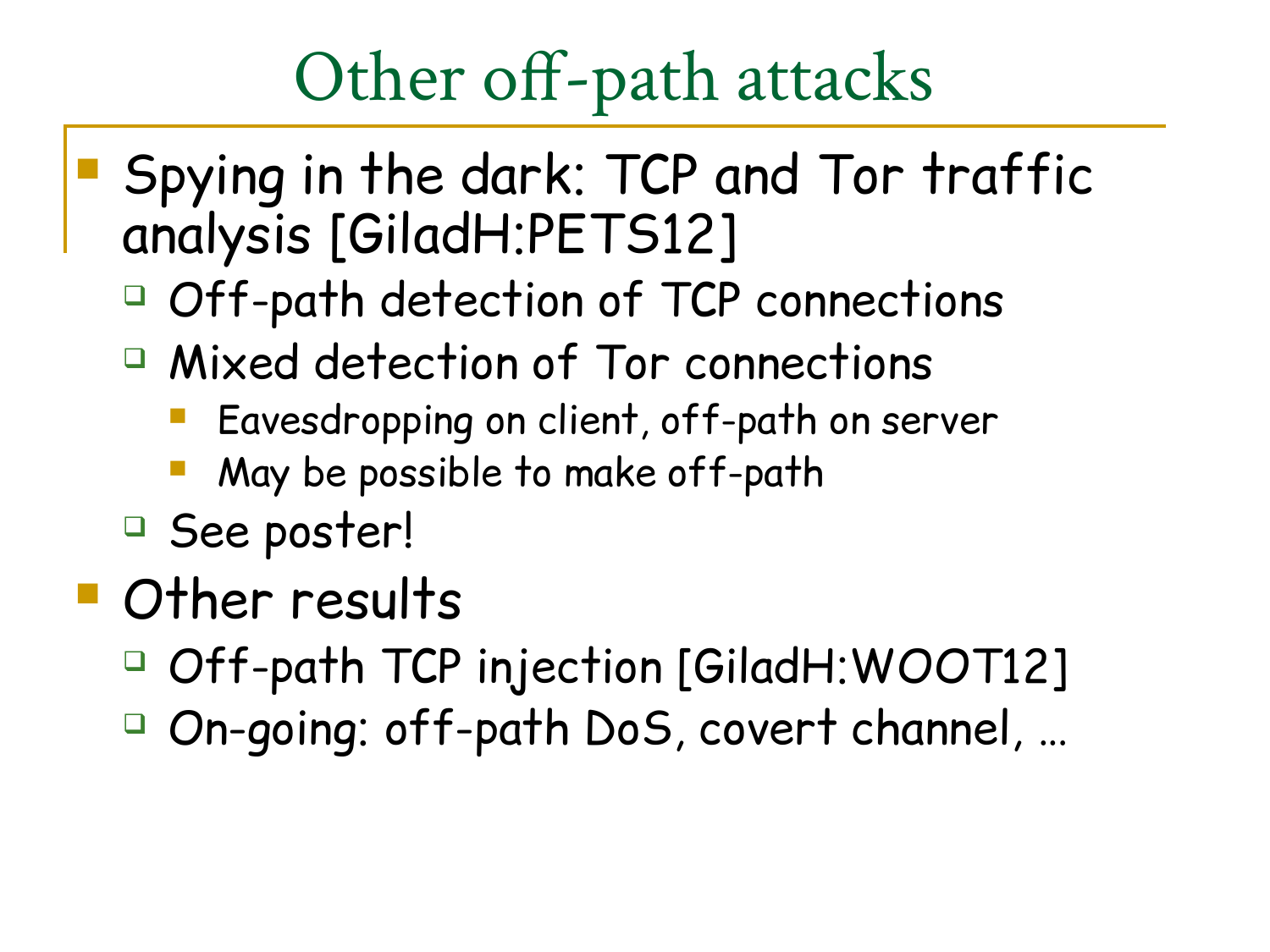

# Other off-path attacks
Spying in the dark: TCP and Tor traffic analysis [GiladH:PETS12]
Off-path detection of TCP connections
Mixed detection of Tor connections
Eavesdropping on client, off-path on server
May be possible to make off-path
See poster!
Other results
Off-path TCP injection [GiladH:WOOT12]
On-going: off-path DoS, covert channel, …